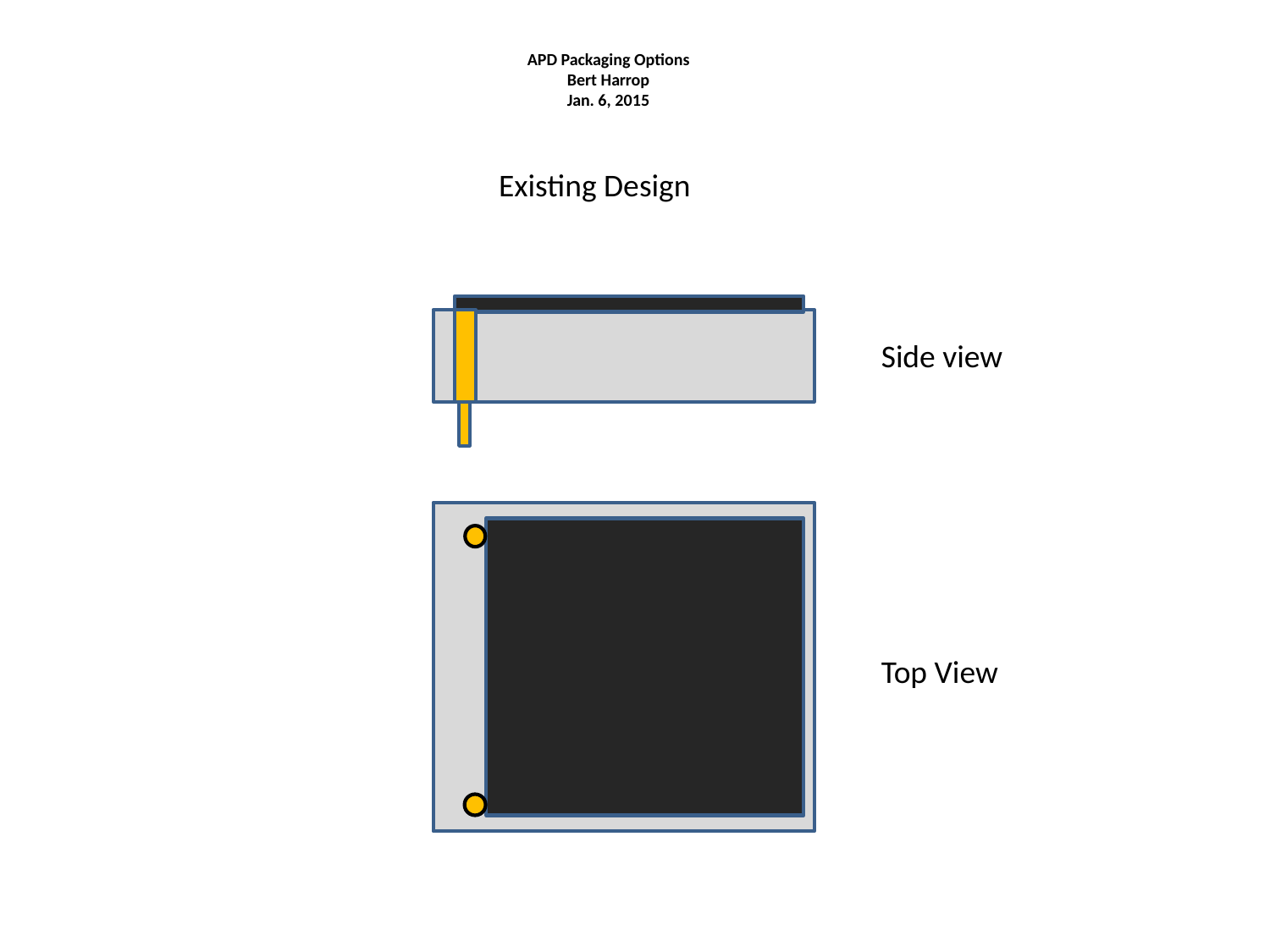

# APD Packaging Options Bert Harrop Jan. 6, 2015
Existing Design

Side view

Top View